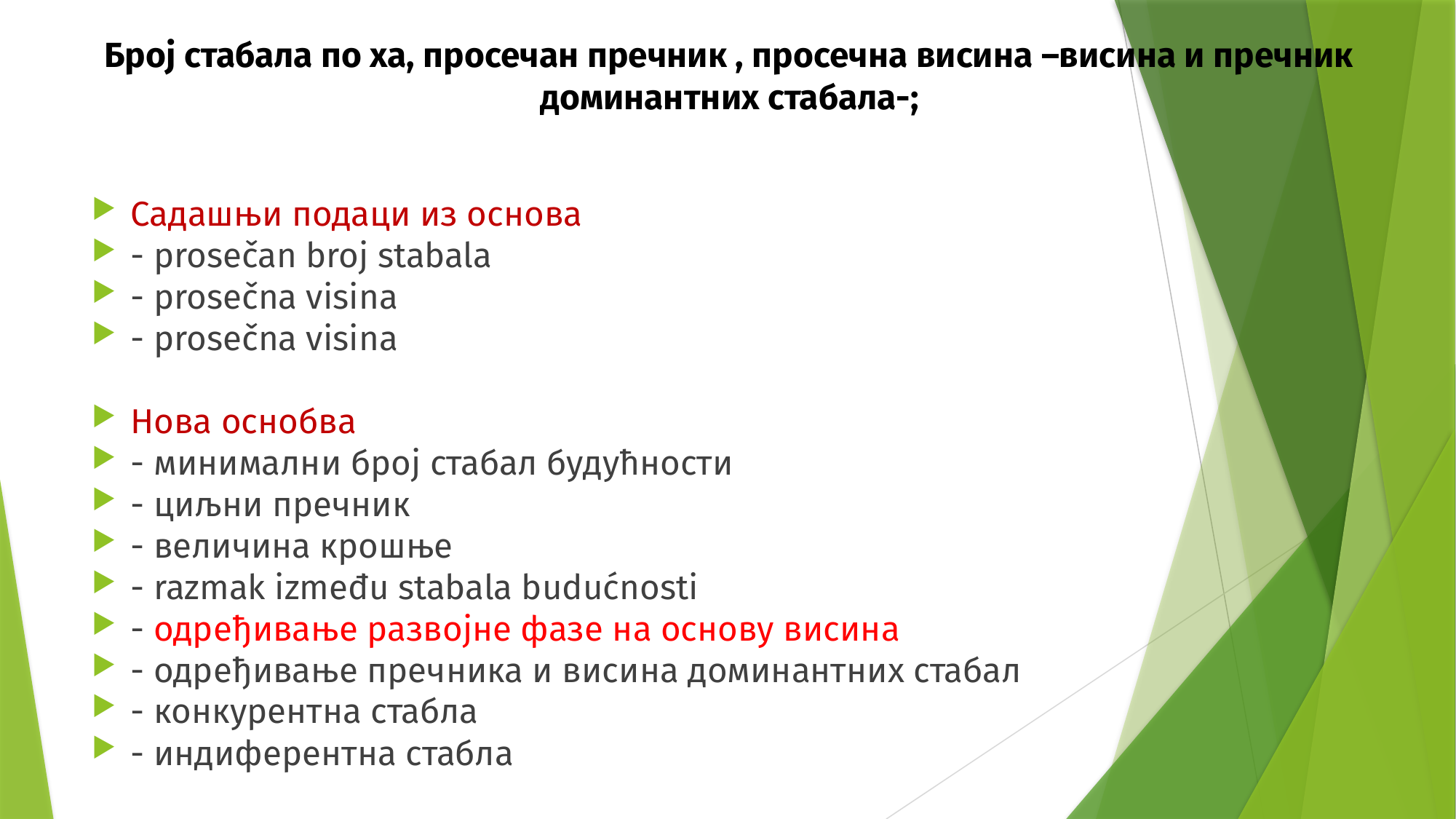

# Број стабала по ха, просечан пречник , просечна висина –висина и пречник доминантних стабала-;
Садашњи подаци из основа
- prosečan broj stabala
- prosečna visina
- prosečna visina

Нова оснобва
- минимални број стабал будућности
- циљни пречник
- величина крошње
- razmak između stabala budućnosti
- одређивање развојне фазе на основу висина
- одређивање пречника и висина доминантних стабал
- конкурентна стабла
- индиферентна стабла